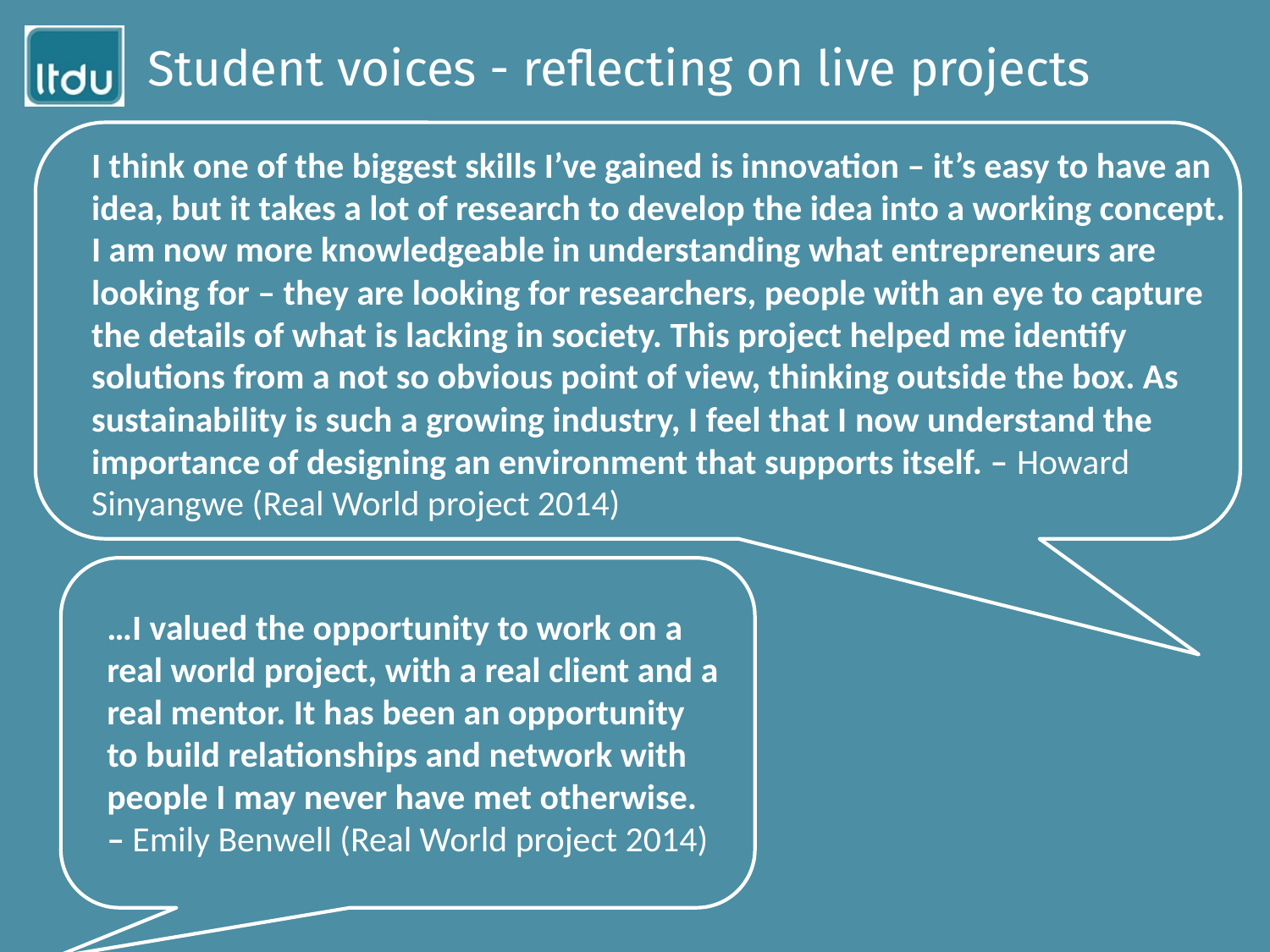

# Student voices - reflecting on live projects

I think one of the biggest skills I’ve gained is innovation – it’s easy to have an idea, but it takes a lot of research to develop the idea into a working concept. I am now more knowledgeable in understanding what entrepreneurs are looking for – they are looking for researchers, people with an eye to capture the details of what is lacking in society. This project helped me identify solutions from a not so obvious point of view, thinking outside the box. As sustainability is such a growing industry, I feel that I now understand the importance of designing an environment that supports itself. – Howard Sinyangwe (Real World project 2014)

…I valued the opportunity to work on a real world project, with a real client and a real mentor. It has been an opportunity to build relationships and network with people I may never have met otherwise. – Emily Benwell (Real World project 2014)